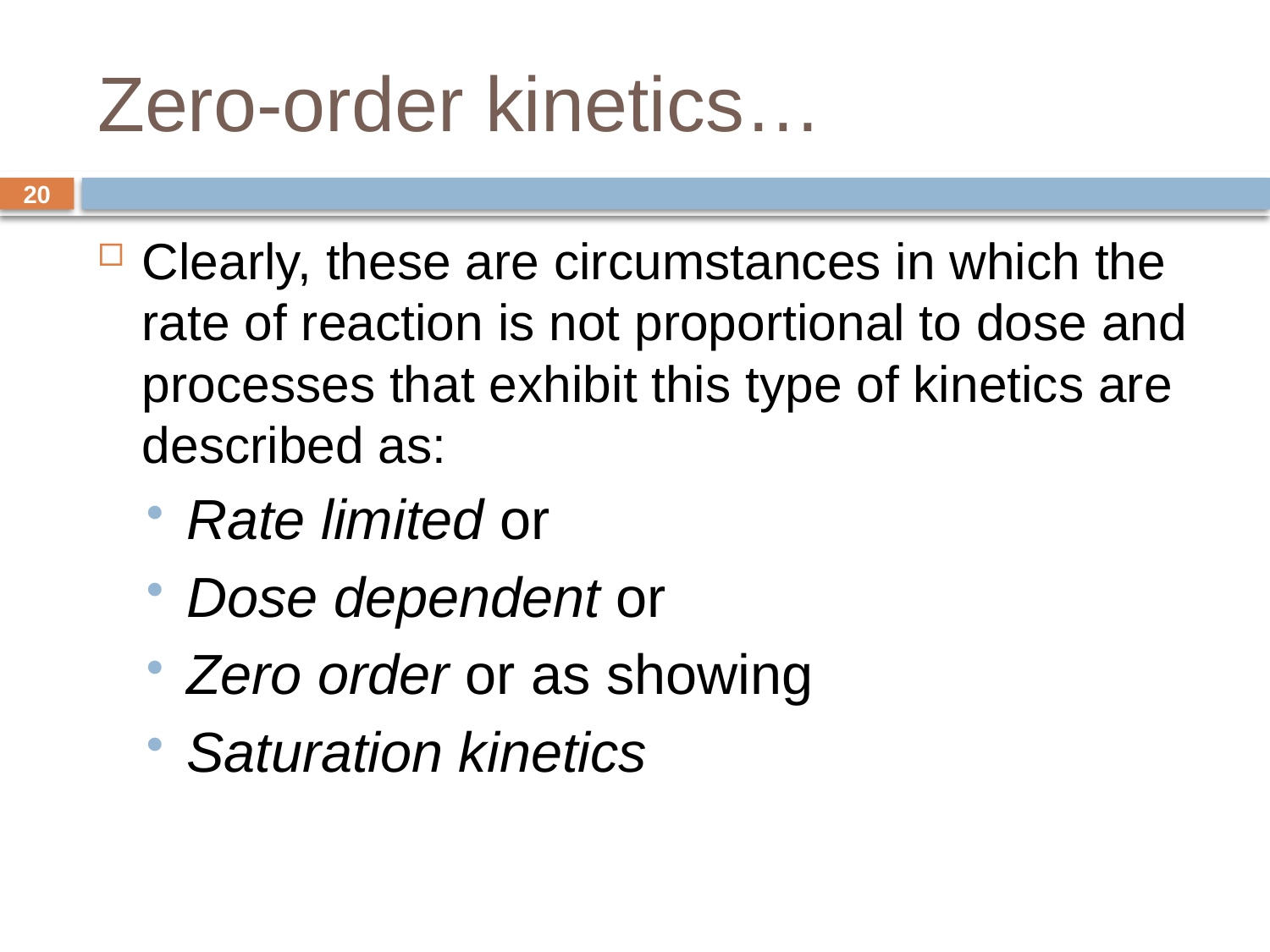

# Zero-order kinetics…
20
Clearly, these are circumstances in which the rate of reaction is not proportional to dose and processes that exhibit this type of kinetics are described as:
Rate limited or
Dose dependent or
Zero order or as showing
Saturation kinetics